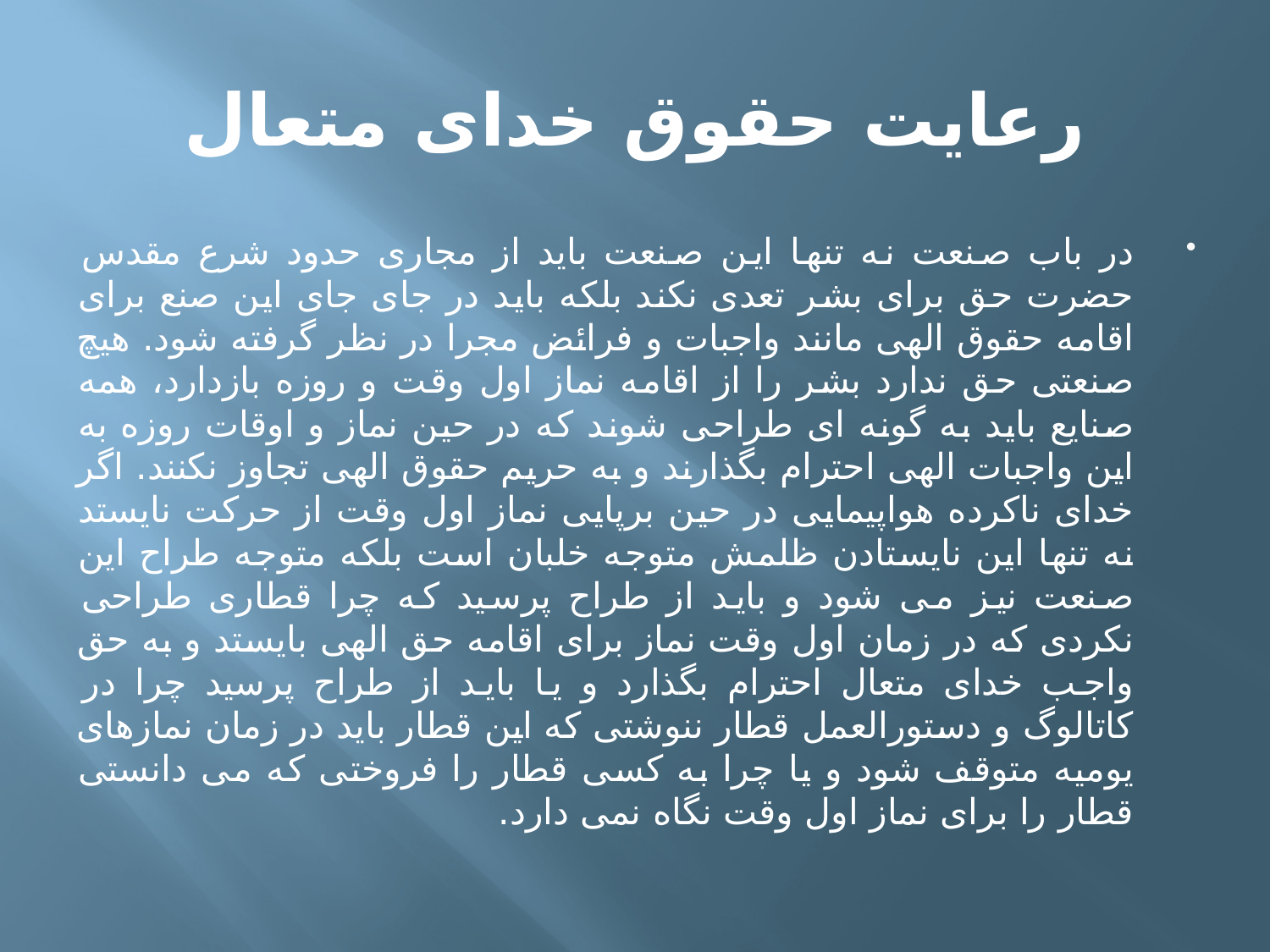

# رعایت حقوق خدای متعال
در باب صنعت نه تنها این صنعت باید از مجاری حدود شرع مقدس حضرت حق برای بشر تعدی نکند بلکه باید در جای جای این صنع برای اقامه حقوق الهی مانند واجبات و فرائض مجرا در نظر گرفته شود. هیچ صنعتی حق ندارد بشر را از اقامه نماز اول وقت و روزه بازدارد، همه صنایع باید به گونه ای طراحی شوند که در حین نماز و اوقات روزه به این واجبات الهی احترام بگذارند و به حریم حقوق الهی تجاوز نکنند. اگر خدای ناکرده هواپیمایی در حین برپایی نماز اول وقت از حرکت نایستد نه تنها این نایستادن ظلمش متوجه خلبان است بلکه متوجه طراح این صنعت نیز می شود و باید از طراح پرسید که چرا قطاری طراحی نکردی که در زمان اول وقت نماز برای اقامه حق الهی بایستد و به حق واجب خدای متعال احترام بگذارد و یا باید از طراح پرسید چرا در کاتالوگ و دستورالعمل قطار ننوشتی که این قطار باید در زمان نمازهای یومیه متوقف شود و یا چرا به کسی قطار را فروختی که می دانستی قطار را برای نماز اول وقت نگاه نمی دارد.